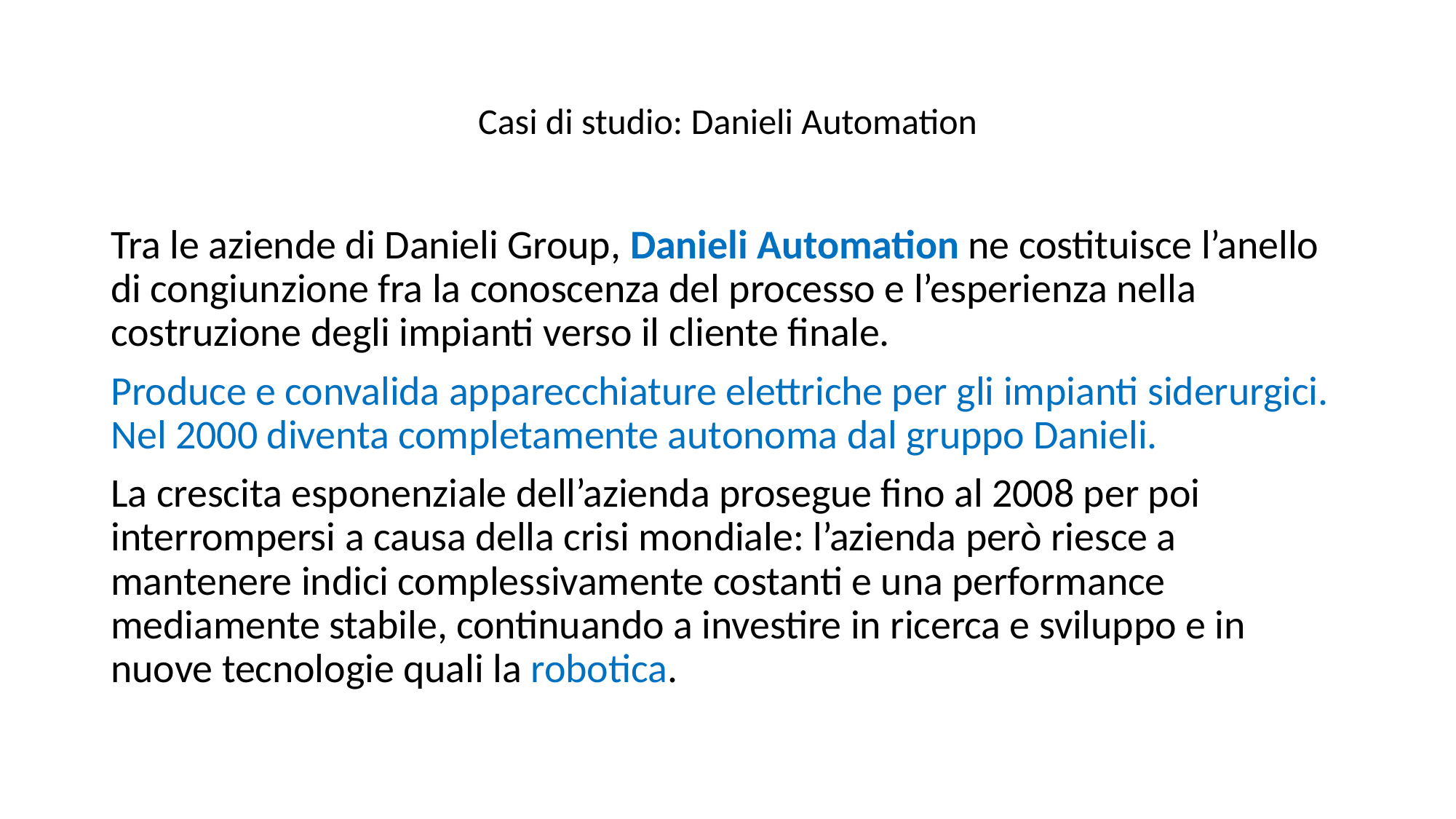

# Casi di studio: Danieli Automation
Tra le aziende di Danieli Group, Danieli Automation ne costituisce l’anello di congiunzione fra la conoscenza del processo e l’esperienza nella costruzione degli impianti verso il cliente finale.
Produce e convalida apparecchiature elettriche per gli impianti siderurgici.  Nel 2000 diventa completamente autonoma dal gruppo Danieli.
La crescita esponenziale dell’azienda prosegue fino al 2008 per poi interrompersi a causa della crisi mondiale: l’azienda però riesce a mantenere indici complessivamente costanti e una performance mediamente stabile, continuando a investire in ricerca e sviluppo e in nuove tecnologie quali la robotica.